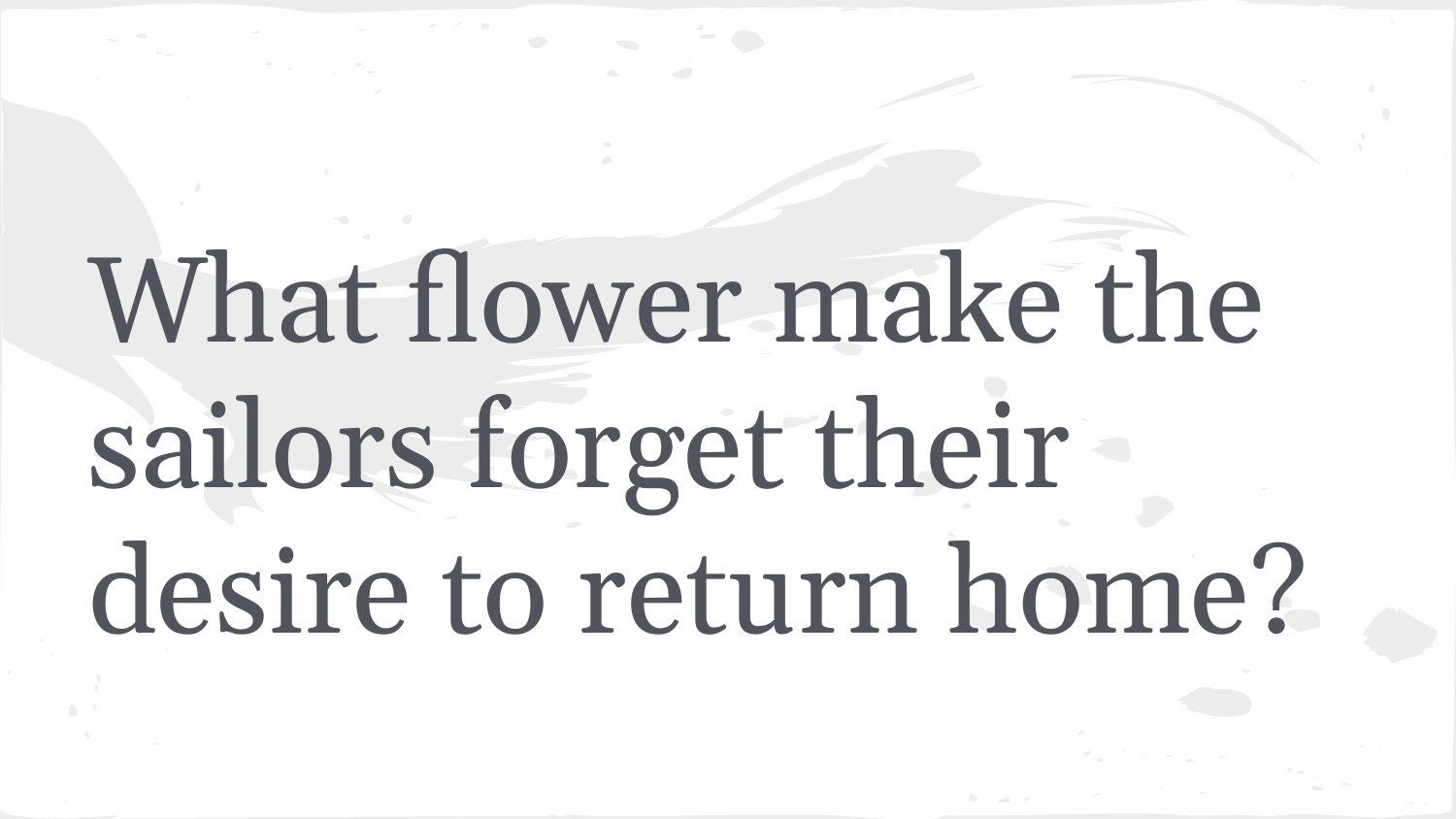

#
What flower make the sailors forget their desire to return home?